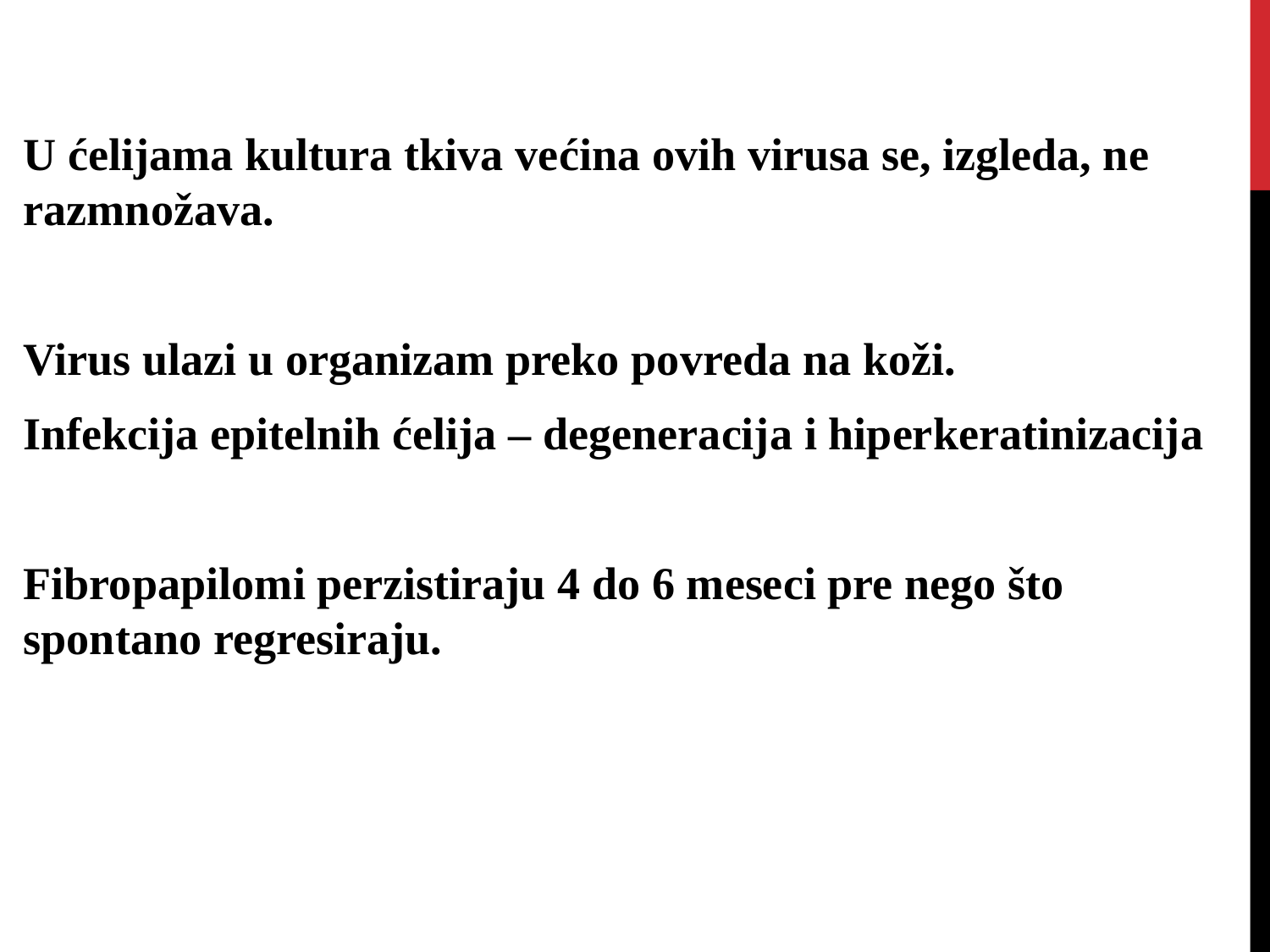

U ćelijama kultura tkiva većina ovih virusa se, izgleda, ne razmnožava.

Virus ulazi u organizam preko povreda na koži.
Infekcija epitelnih ćelija – degeneracija i hiperkeratinizacija

Fibropapilomi perzistiraju 4 do 6 meseci pre nego što spontano regresiraju.